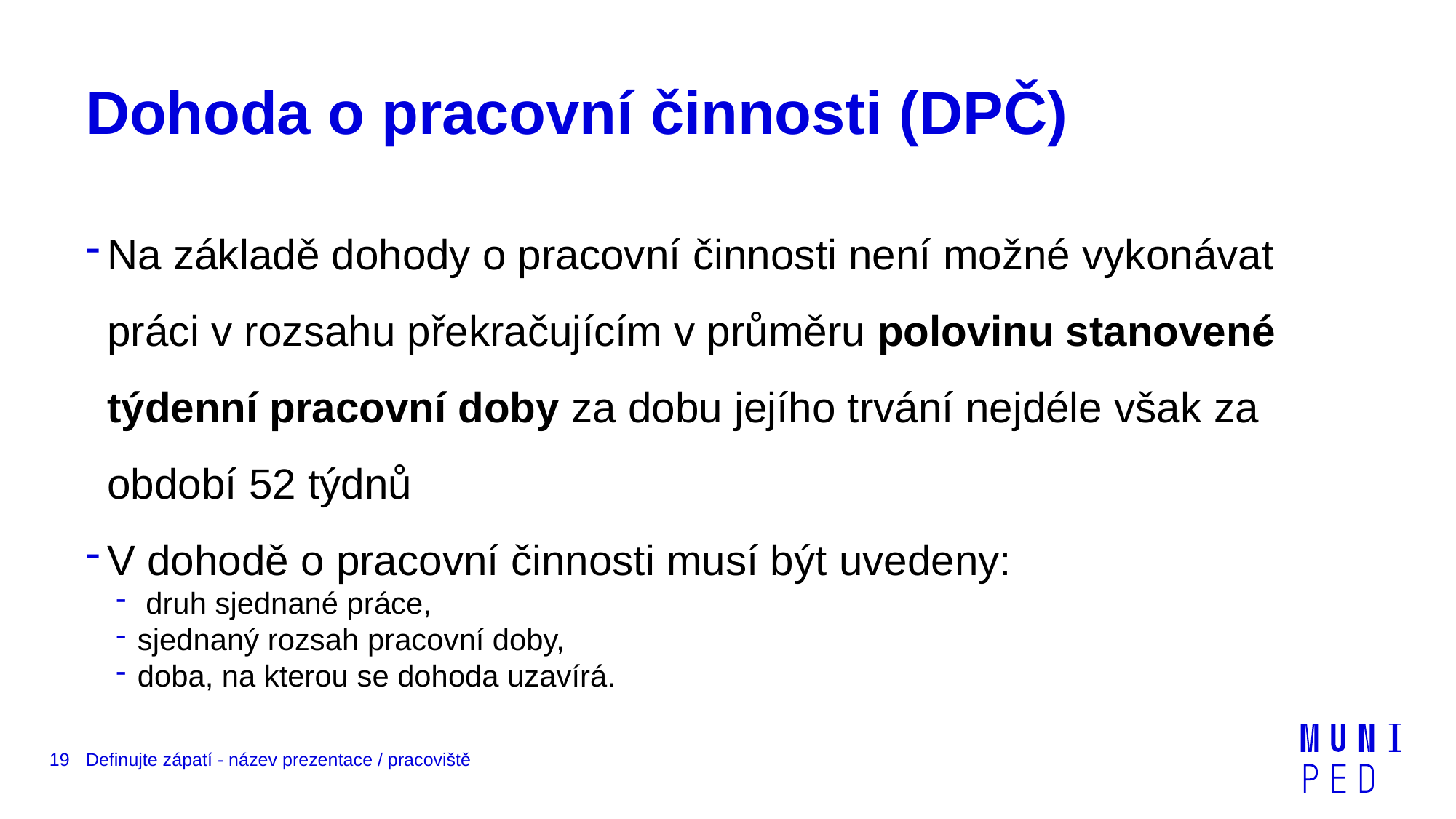

# Dohoda o pracovní činnosti (DPČ)
Na základě dohody o pracovní činnosti není možné vykonávat práci v rozsahu překračujícím v průměru polovinu stanovené týdenní pracovní doby za dobu jejího trvání nejdéle však za období 52 týdnů
V dohodě o pracovní činnosti musí být uvedeny:
 druh sjednané práce,
sjednaný rozsah pracovní doby,
doba, na kterou se dohoda uzavírá.

19
Definujte zápatí - název prezentace / pracoviště